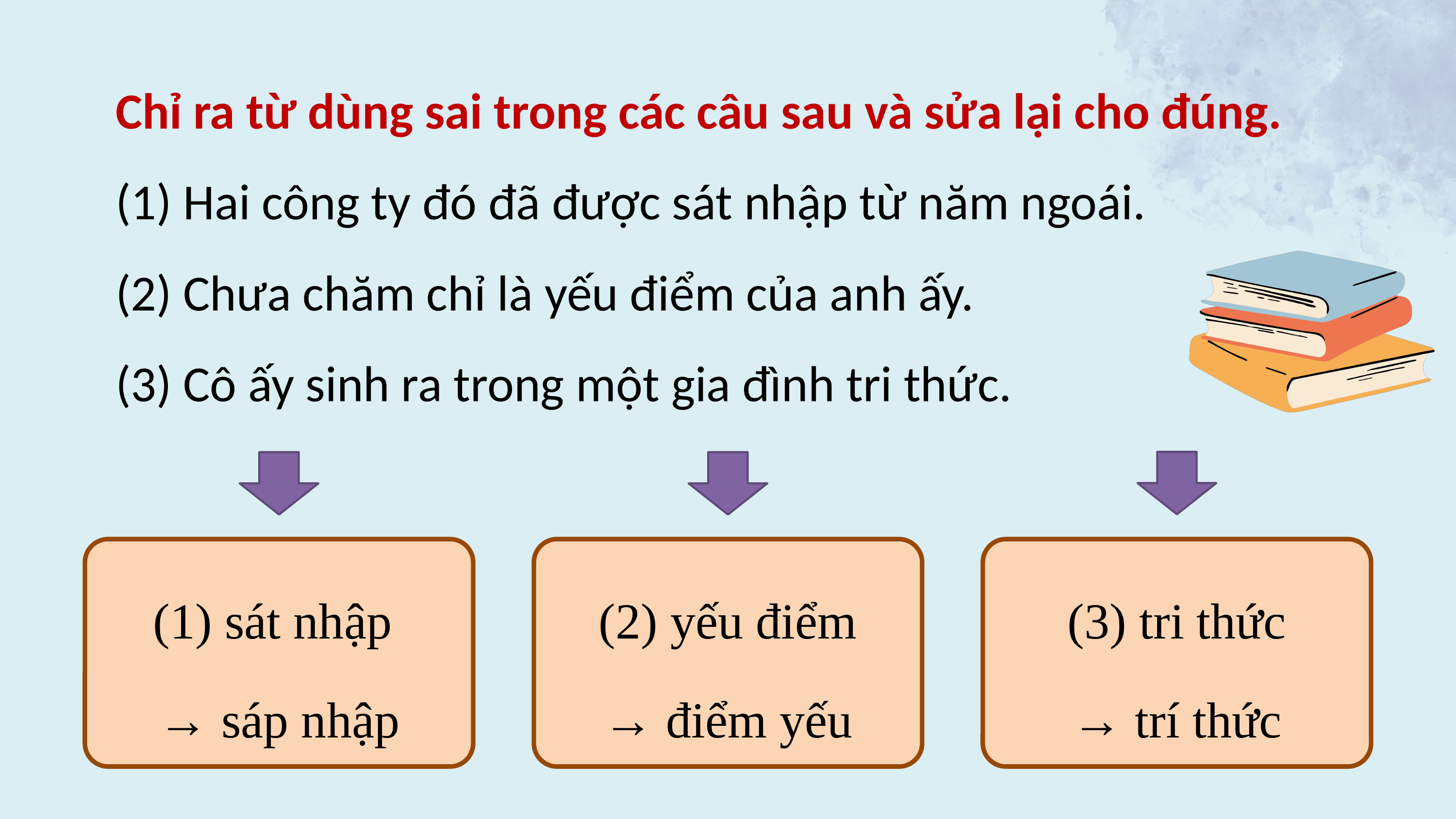

Chỉ ra từ dùng sai trong các câu sau và sửa lại cho đúng.
(1) Hai công ty đó đã được sát nhập từ năm ngoái.
(2) Chưa chăm chỉ là yếu điểm của anh ấy.
(3) Cô ấy sinh ra trong một gia đình tri thức.

(1) sát nhập
→ sáp nhập
(2) yếu điểm
→ điểm yếu
(3) tri thức
→ trí thức